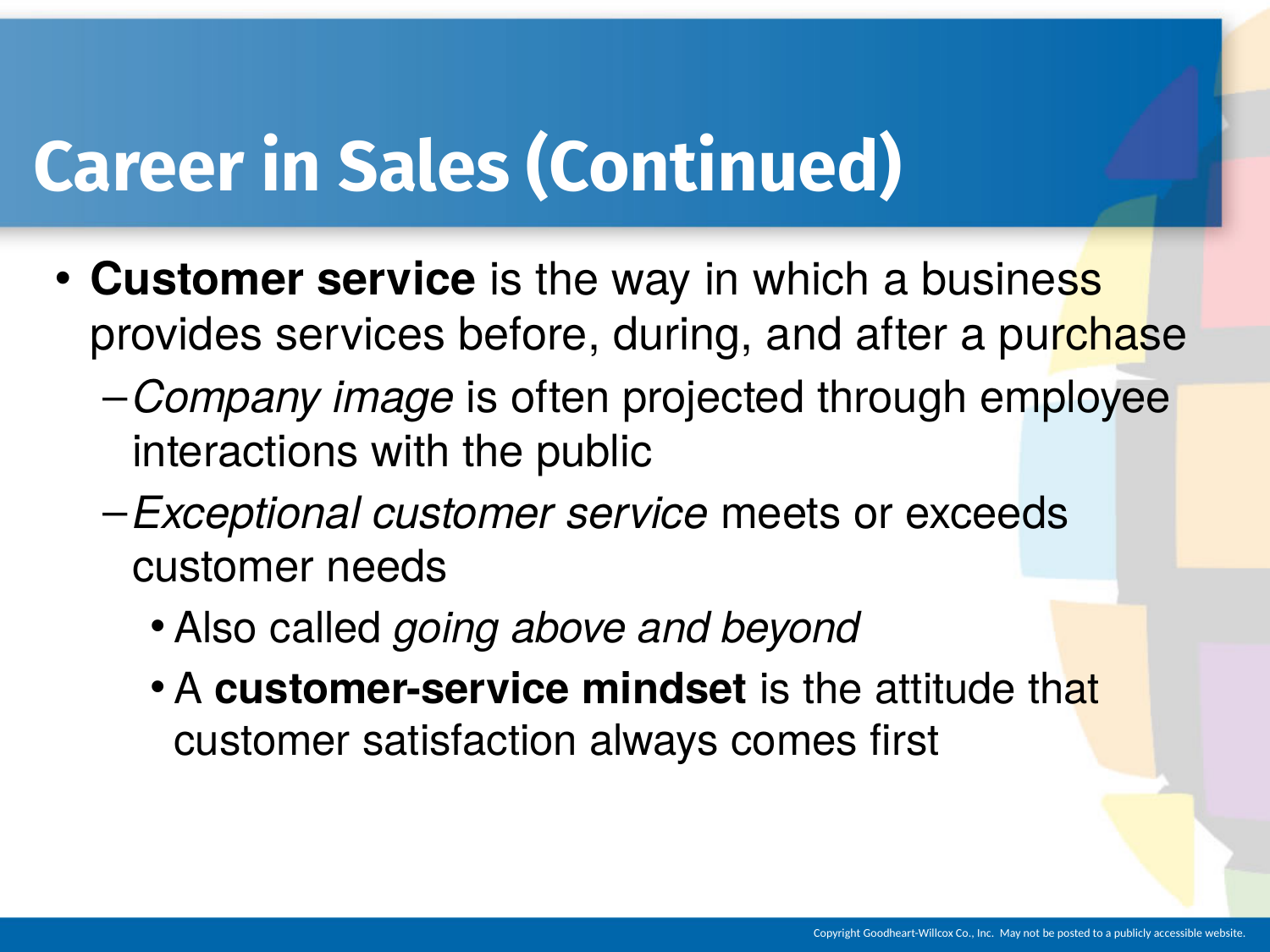

# Career in Sales (Continued)
Customer service is the way in which a business provides services before, during, and after a purchase
Company image is often projected through employee interactions with the public
Exceptional customer service meets or exceeds customer needs
Also called going above and beyond
A customer-service mindset is the attitude that customer satisfaction always comes first